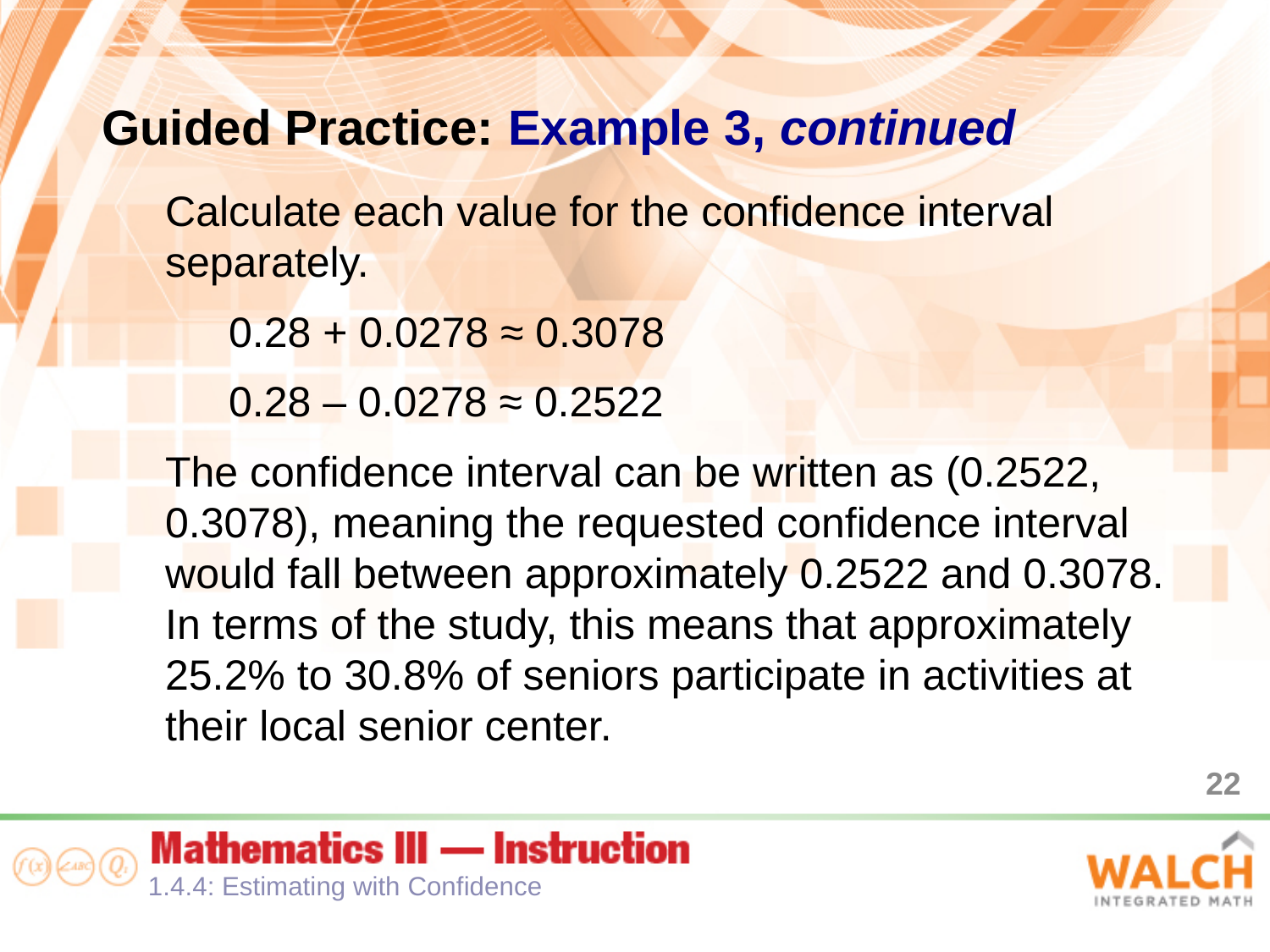

Guided Practice: Example 3, continued
Calculate each value for the confidence interval separately.
0.28 + 0.0278 ≈ 0.3078
0.28 – 0.0278 ≈ 0.2522
The confidence interval can be written as (0.2522, 0.3078), meaning the requested confidence interval would fall between approximately 0.2522 and 0.3078. In terms of the study, this means that approximately 25.2% to 30.8% of seniors participate in activities at their local senior center.
22
1.4.4: Estimating with Confidence